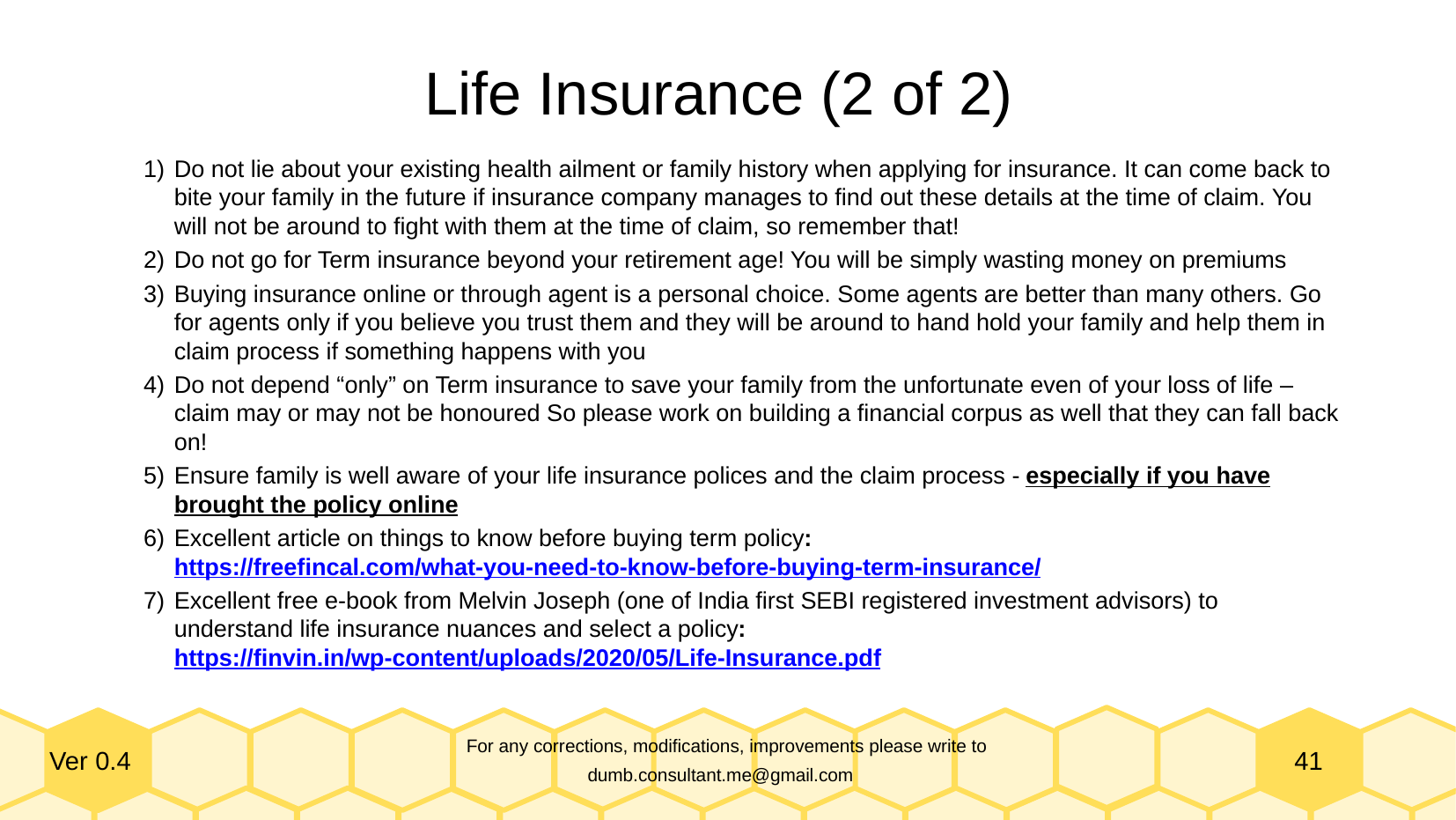

Life Insurance (2 of 2)

Do not lie about your existing health ailment or family history when applying for insurance. It can come back to bite your family in the future if insurance company manages to find out these details at the time of claim. You will not be around to fight with them at the time of claim, so remember that!
Do not go for Term insurance beyond your retirement age! You will be simply wasting money on premiums
Buying insurance online or through agent is a personal choice. Some agents are better than many others. Go for agents only if you believe you trust them and they will be around to hand hold your family and help them in claim process if something happens with you
Do not depend “only” on Term insurance to save your family from the unfortunate even of your loss of life – claim may or may not be honoured So please work on building a financial corpus as well that they can fall back on!
Ensure family is well aware of your life insurance polices and the claim process - especially if you have brought the policy online
Excellent article on things to know before buying term policy: https://freefincal.com/what-you-need-to-know-before-buying-term-insurance/
Excellent free e-book from Melvin Joseph (one of India first SEBI registered investment advisors) to understand life insurance nuances and select a policy: https://finvin.in/wp-content/uploads/2020/05/Life-Insurance.pdf